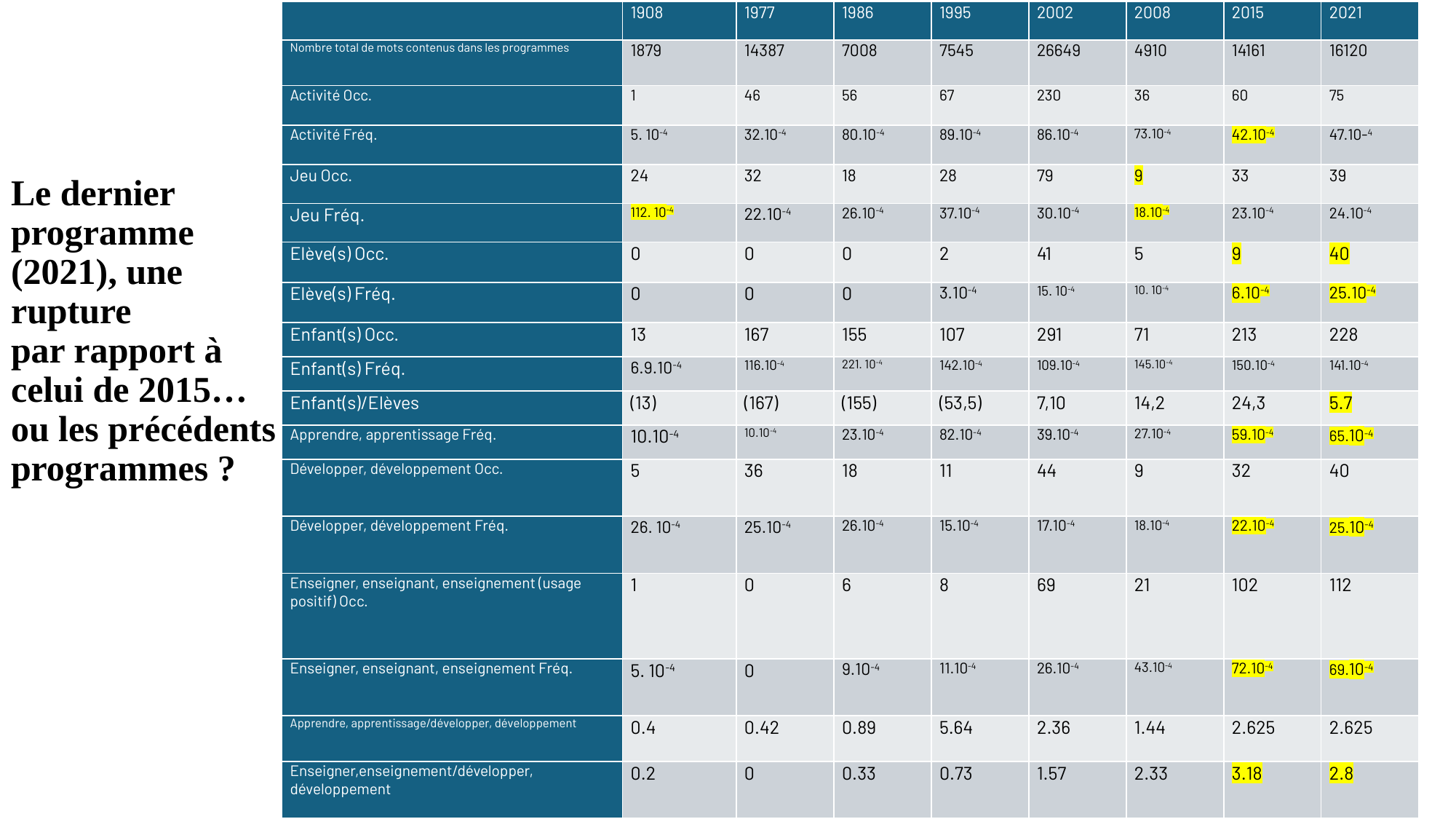

|  | 1908 | 1977 | 1986 | 1995 | 2002 | 2008 | 2015 | 2021 |
| --- | --- | --- | --- | --- | --- | --- | --- | --- |
| Nombre total de mots contenus dans les programmes | 1879 | 14387 | 7008 | 7545 | 26649 | 4910 | 14161 | 16120 |
| Activité Occ. | 1 | 46 | 56 | 67 | 230 | 36 | 60 | 75 |
| Activité Fréq. | 5. 10-4 | 32.10-4 | 80.10-4 | 89.10-4 | 86.10-4 | 73.10-4 | 42.10-4 | 47.10-4 |
| Jeu Occ. | 24 | 32 | 18 | 28 | 79 | 9 | 33 | 39 |
| Jeu Fréq. | 112. 10-4 | 22.10-4 | 26.10-4 | 37.10-4 | 30.10-4 | 18.10-4 | 23.10-4 | 24.10-4 |
| Elève(s) Occ. | 0 | 0 | 0 | 2 | 41 | 5 | 9 | 40 |
| Elève(s) Fréq. | 0 | 0 | 0 | 3.10-4 | 15. 10-4 | 10. 10-4 | 6.10-4 | 25.10-4 |
| Enfant(s) Occ. | 13 | 167 | 155 | 107 | 291 | 71 | 213 | 228 |
| Enfant(s) Fréq. | 6.9.10-4 | 116.10-4 | 221. 10-4 | 142.10-4 | 109.10-4 | 145.10-4 | 150.10-4 | 141.10-4 |
| Enfant(s)/Elèves | (13) | (167) | (155) | (53,5) | 7,10 | 14,2 | 24,3 | 5.7 |
| Apprendre, apprentissage Fréq. | 10.10-4 | 10.10-4 | 23.10-4 | 82.10-4 | 39.10-4 | 27.10-4 | 59.10-4 | 65.10-4 |
| Développer, développement Occ. | 5 | 36 | 18 | 11 | 44 | 9 | 32 | 40 |
| Développer, développement Fréq. | 26. 10-4 | 25.10-4 | 26.10-4 | 15.10-4 | 17.10-4 | 18.10-4 | 22.10-4 | 25.10-4 |
| Enseigner, enseignant, enseignement (usage positif) Occ. | 1 | 0 | 6 | 8 | 69 | 21 | 102 | 112 |
| Enseigner, enseignant, enseignement Fréq. | 5. 10-4 | 0 | 9.10-4 | 11.10-4 | 26.10-4 | 43.10-4 | 72.10-4 | 69.10-4 |
| Apprendre, apprentissage/développer, développement | 0.4 | 0.42 | 0.89 | 5.64 | 2.36 | 1.44 | 2.625 | 2.625 |
| Enseigner,enseignement/développer, développement | 0.2 | 0 | 0.33 | 0.73 | 1.57 | 2.33 | 3.18 | 2.8 |
Tableau 1 : Evolutions terminologiques dans
Tableau 1 : Evolutions terminologiques
# Le dernier programme (2021), une rupture par rapport à celui de 2015… ou les précédents programmes ?
Tableau 1 : Evolutions terminologiques dans les programmes de l’école maternelle entre 1908 et 2015